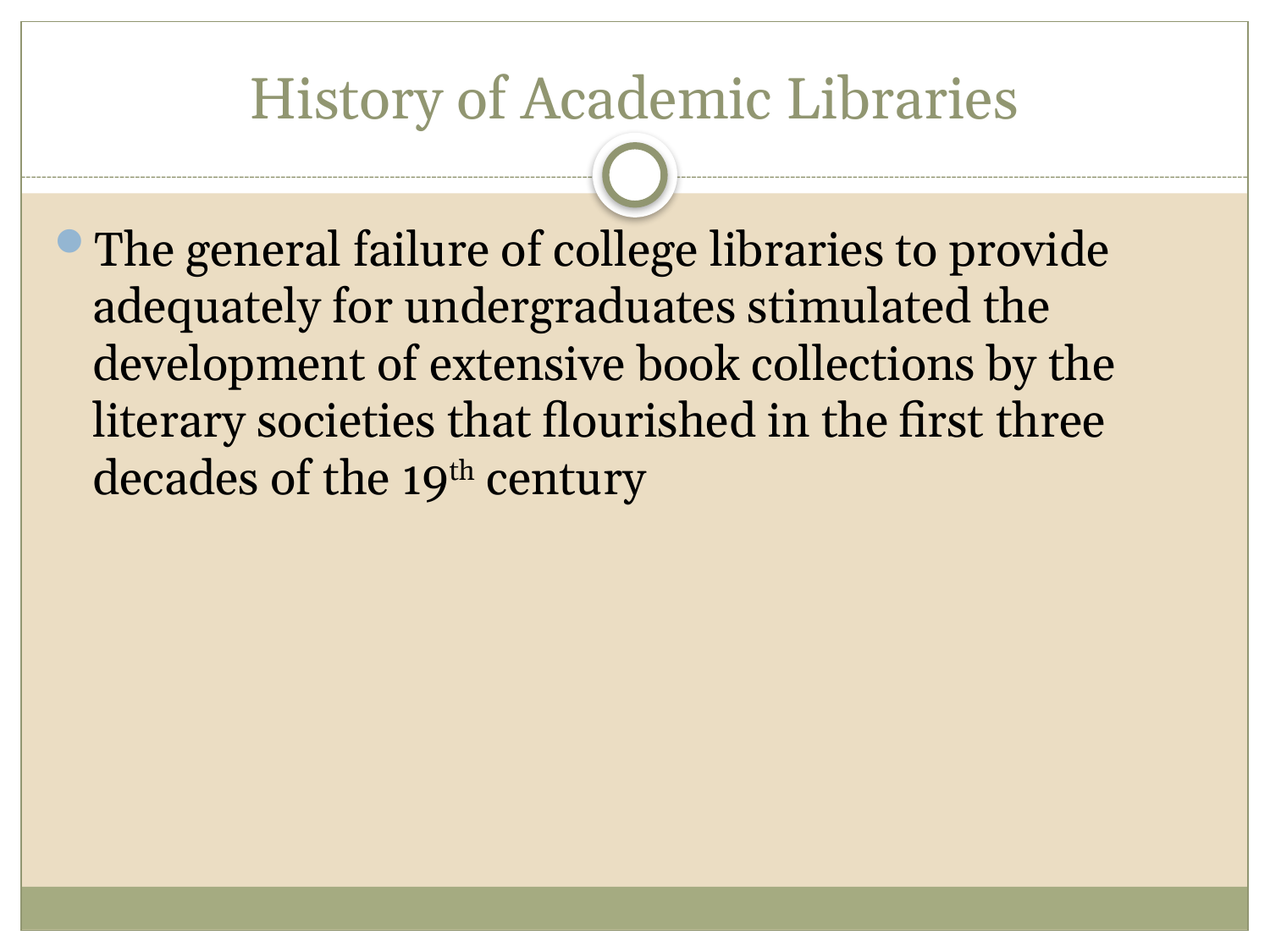

# History of Academic Libraries
The general failure of college libraries to provide adequately for undergraduates stimulated the development of extensive book collections by the literary societies that flourished in the first three decades of the 19th century